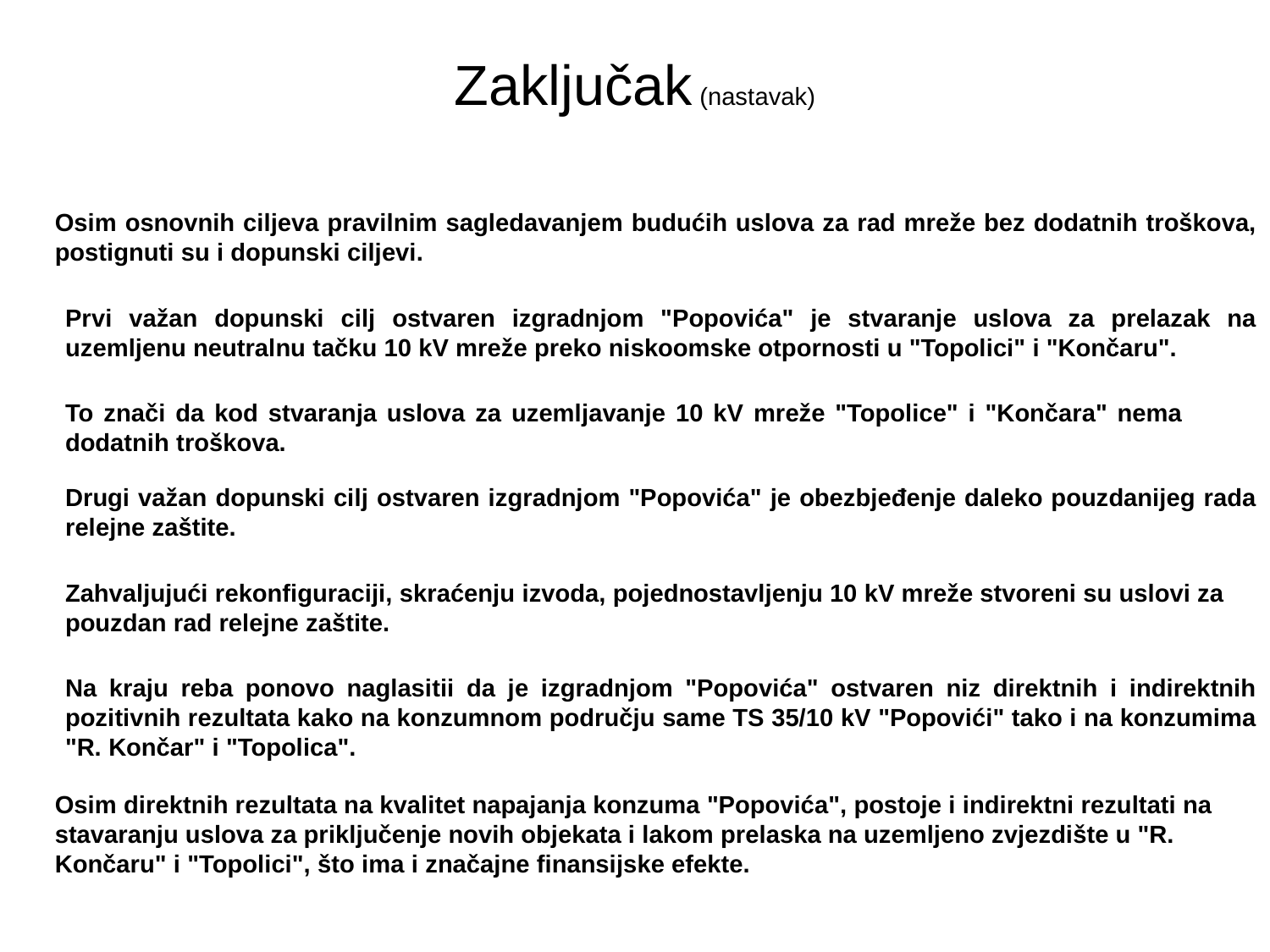

# Zaključak (nastavak)
Osim osnovnih ciljeva pravilnim sagledavanjem budućih uslova za rad mreže bez dodatnih troškova, postignuti su i dopunski ciljevi.
Prvi važan dopunski cilj ostvaren izgradnjom "Popovića" je stvaranje uslova za prelazak na uzemljenu neutralnu tačku 10 kV mreže preko niskoomske otpornosti u "Topolici" i "Končaru".
To znači da kod stvaranja uslova za uzemljavanje 10 kV mreže "Topolice" i "Končara" nema dodatnih troškova.
Drugi važan dopunski cilj ostvaren izgradnjom "Popovića" je obezbjeđenje daleko pouzdanijeg rada relejne zaštite.
Zahvaljujući rekonfiguraciji, skraćenju izvoda, pojednostavljenju 10 kV mreže stvoreni su uslovi za pouzdan rad relejne zaštite.
Na kraju reba ponovo naglasitii da je izgradnjom "Popovića" ostvaren niz direktnih i indirektnih pozitivnih rezultata kako na konzumnom području same TS 35/10 kV "Popovići" tako i na konzumima "R. Končar" i "Topolica".
Osim direktnih rezultata na kvalitet napajanja konzuma "Popovića", postoje i indirektni rezultati na stavaranju uslova za priključenje novih objekata i lakom prelaska na uzemljeno zvjezdište u "R. Končaru" i "Topolici", što ima i značajne finansijske efekte.